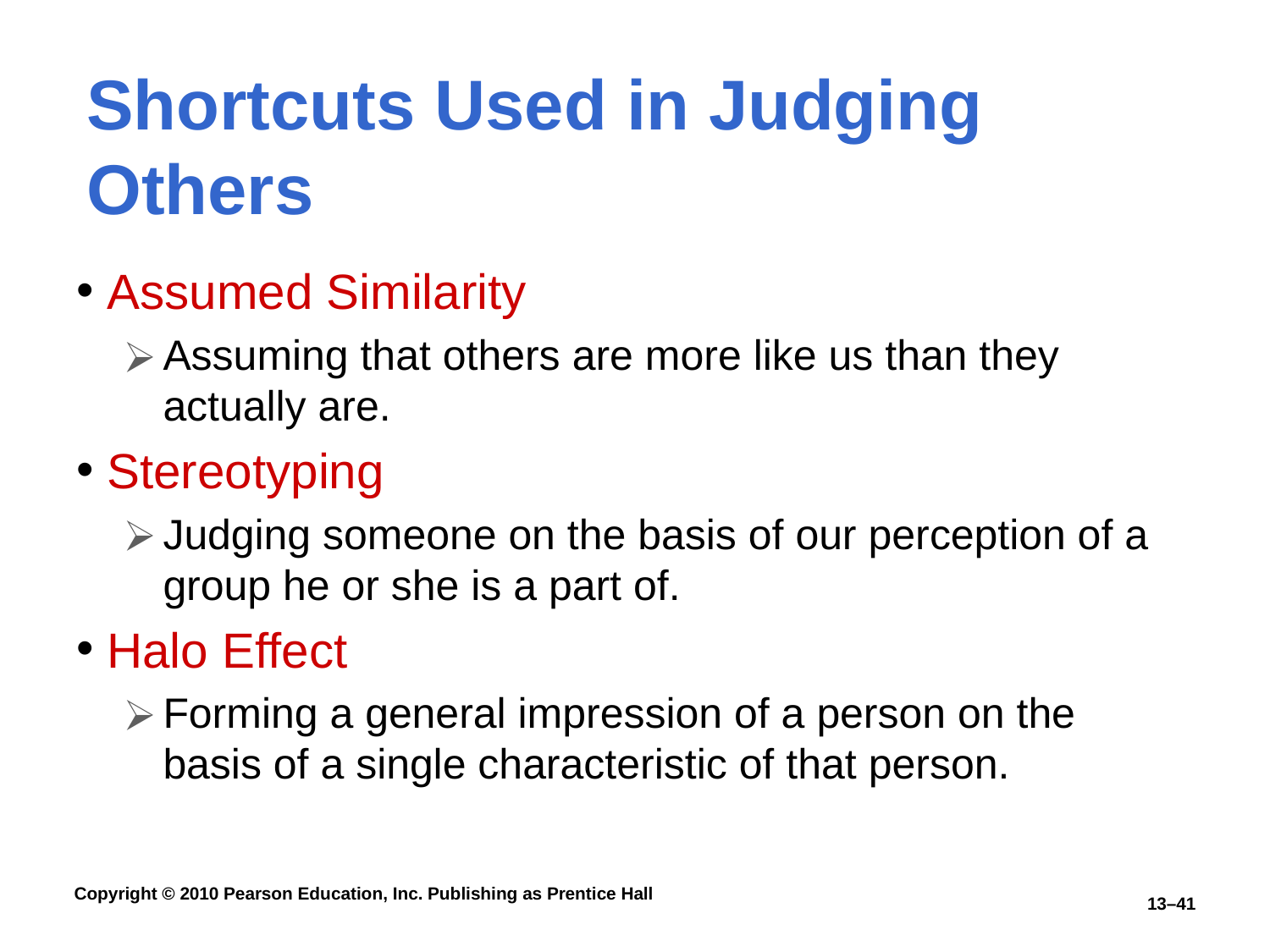

# Shortcuts Used in Judging Others
Assumed Similarity
Assuming that others are more like us than they actually are.
Stereotyping
Judging someone on the basis of our perception of a group he or she is a part of.
Halo Effect
Forming a general impression of a person on the basis of a single characteristic of that person.
13–41
Copyright © 2010 Pearson Education, Inc. Publishing as Prentice Hall